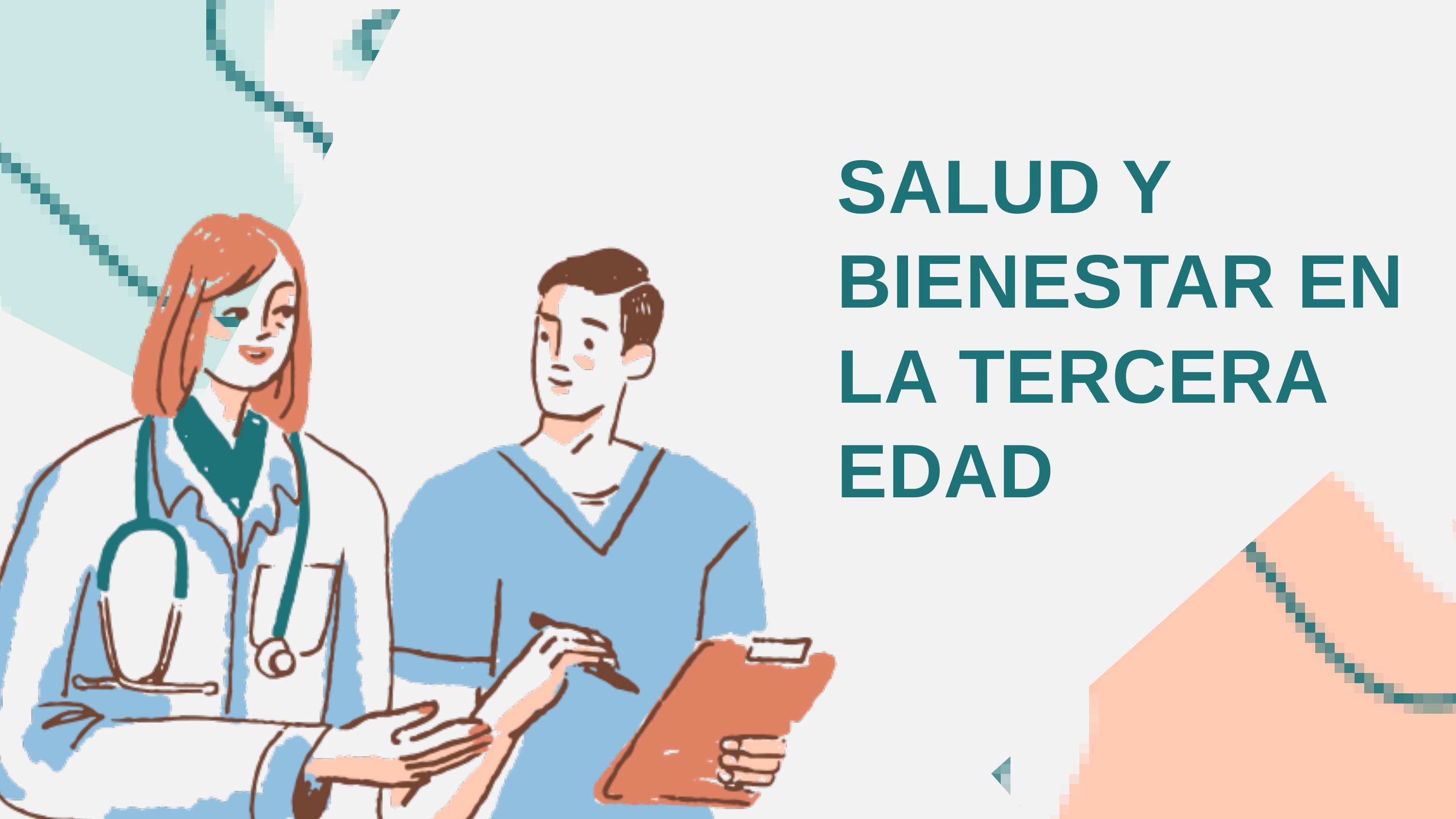

SALUD Y BIENESTAR EN LA TERCERA EDAD